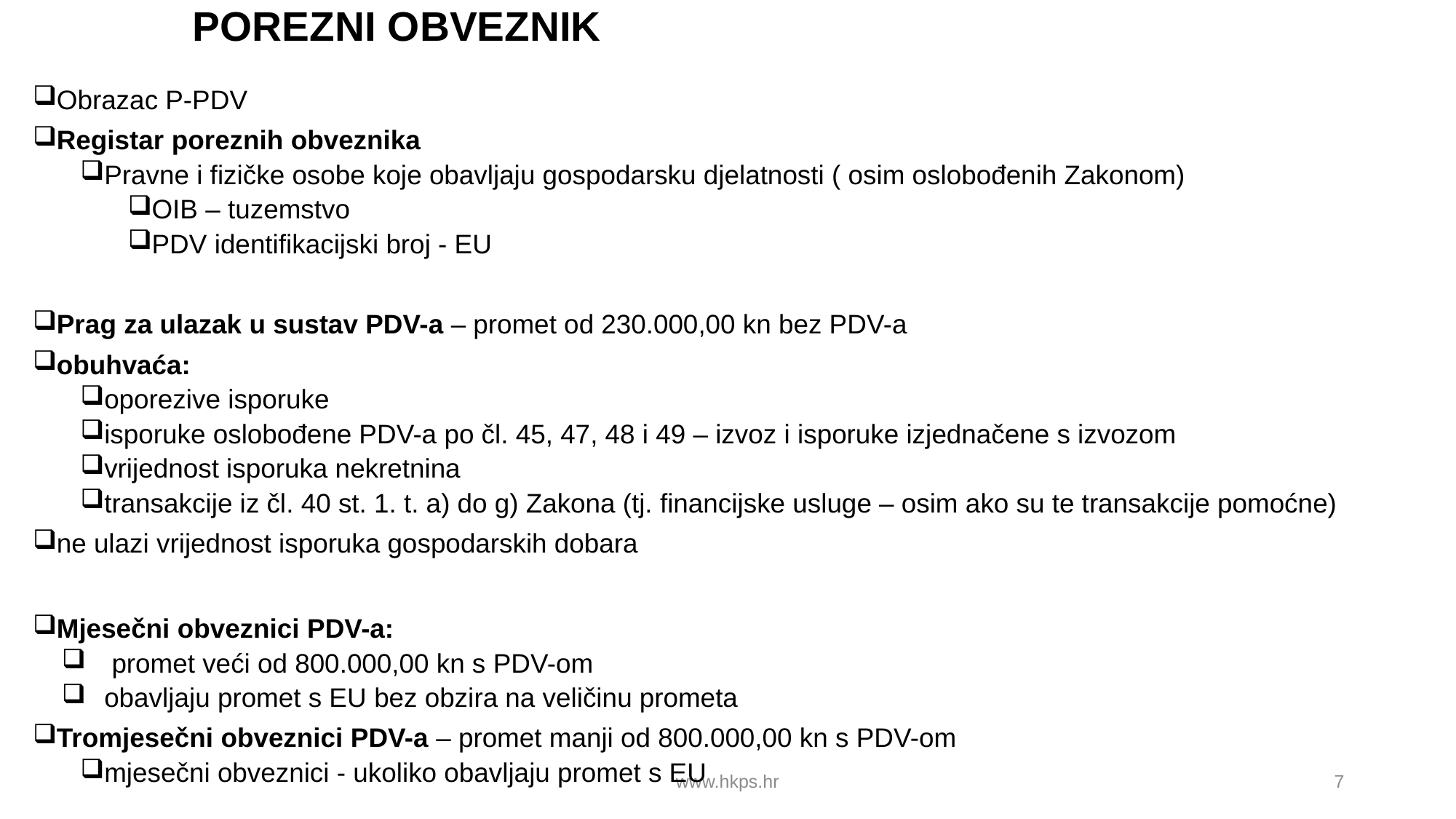

# POREZNI OBVEZNIK

Obrazac P-PDV
Registar poreznih obveznika
Pravne i fizičke osobe koje obavljaju gospodarsku djelatnosti ( osim oslobođenih Zakonom)
OIB – tuzemstvo
PDV identifikacijski broj - EU

Prag za ulazak u sustav PDV-a – promet od 230.000,00 kn bez PDV-a
obuhvaća:
oporezive isporuke
isporuke oslobođene PDV-a po čl. 45, 47, 48 i 49 – izvoz i isporuke izjednačene s izvozom
vrijednost isporuka nekretnina
transakcije iz čl. 40 st. 1. t. a) do g) Zakona (tj. financijske usluge – osim ako su te transakcije pomoćne)
ne ulazi vrijednost isporuka gospodarskih dobara

Mjesečni obveznici PDV-a:
 promet veći od 800.000,00 kn s PDV-om
obavljaju promet s EU bez obzira na veličinu prometa
Tromjesečni obveznici PDV-a – promet manji od 800.000,00 kn s PDV-om
mjesečni obveznici - ukoliko obavljaju promet s EU
www.hkps.hr
7